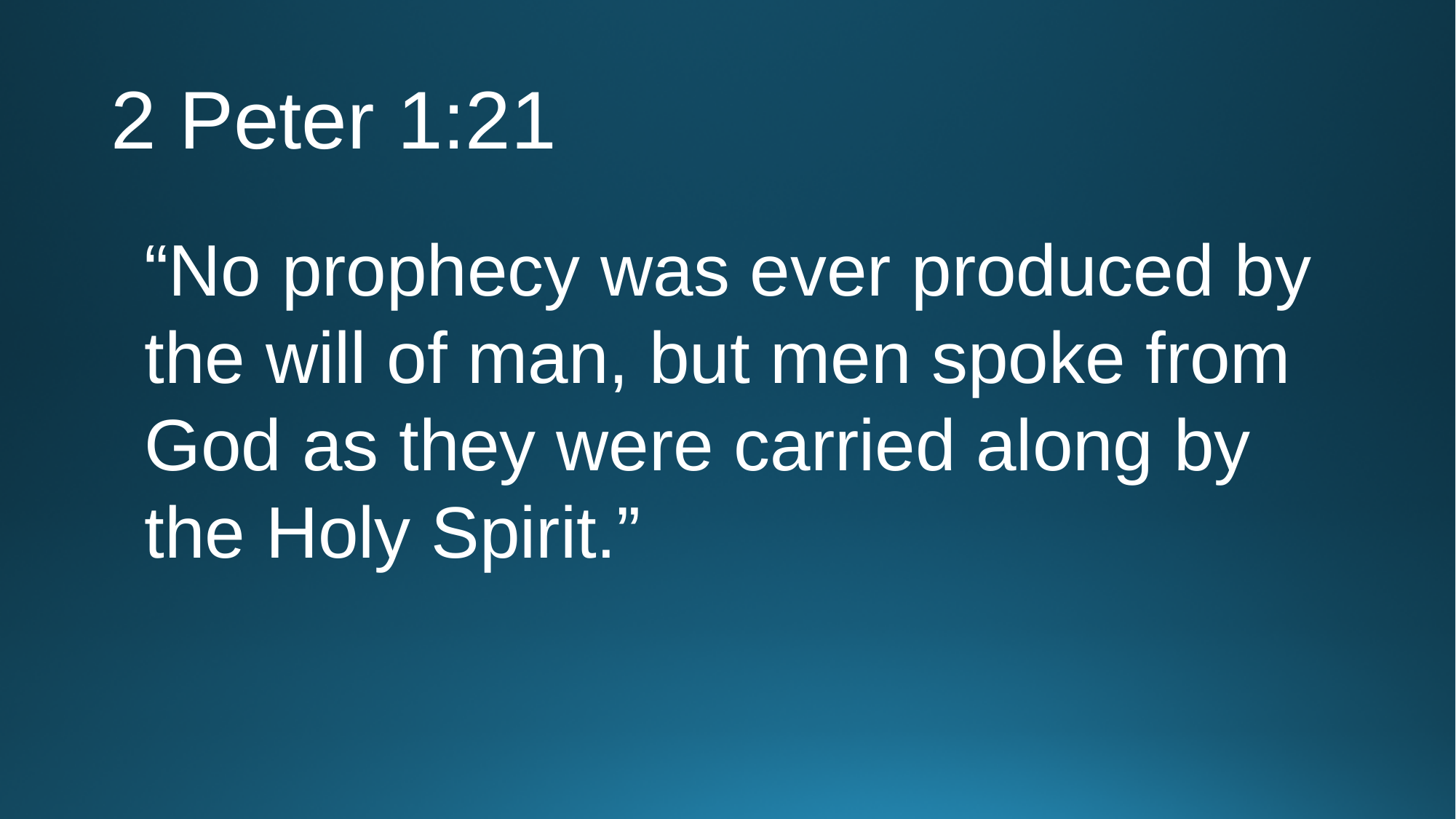

# 2 Peter 1:21
“No prophecy was ever produced by the will of man, but men spoke from God as they were carried along by the Holy Spirit.”